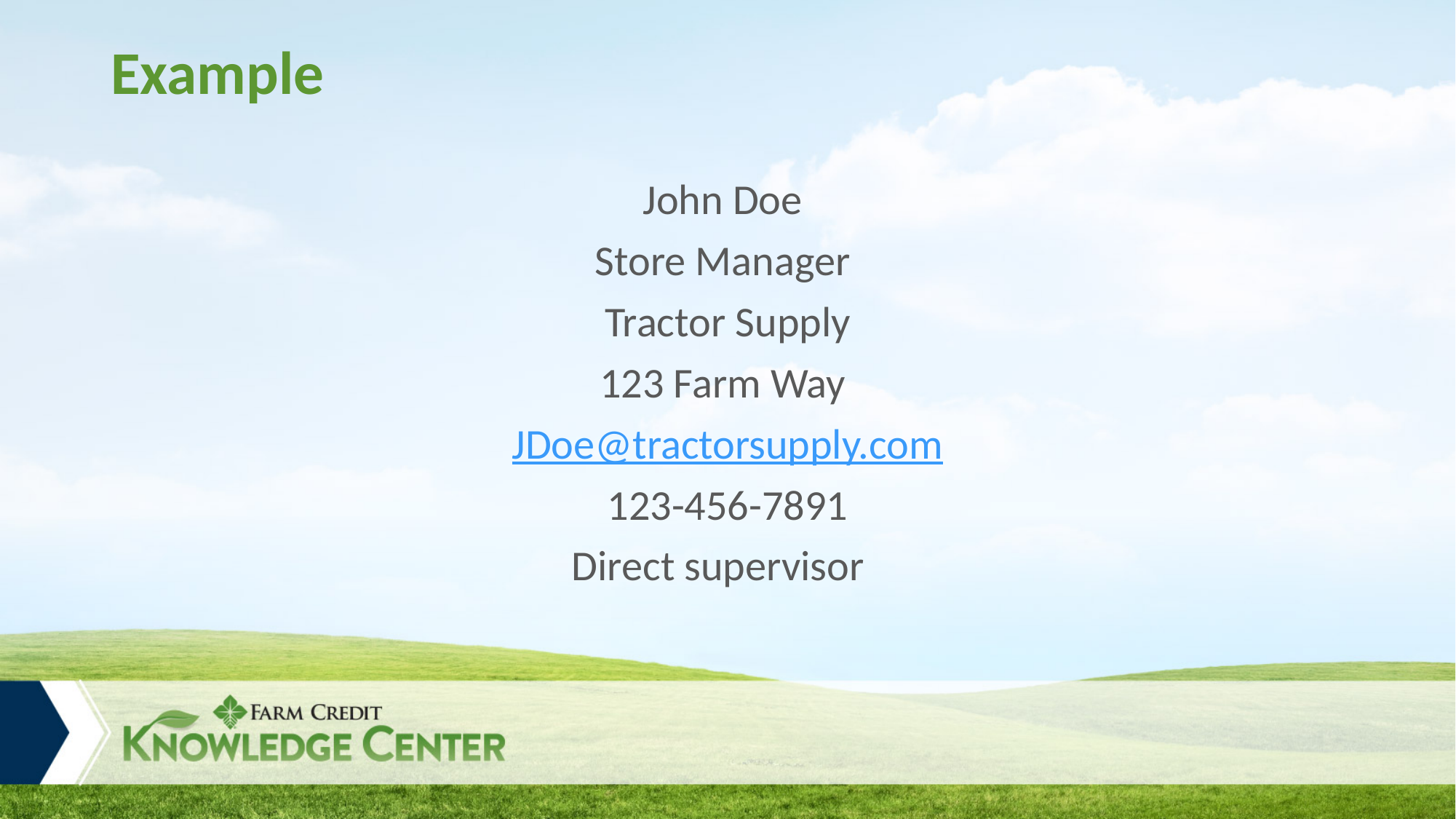

# Example
John Doe
Store Manager
Tractor Supply
123 Farm Way
JDoe@tractorsupply.com
123-456-7891
Direct supervisor